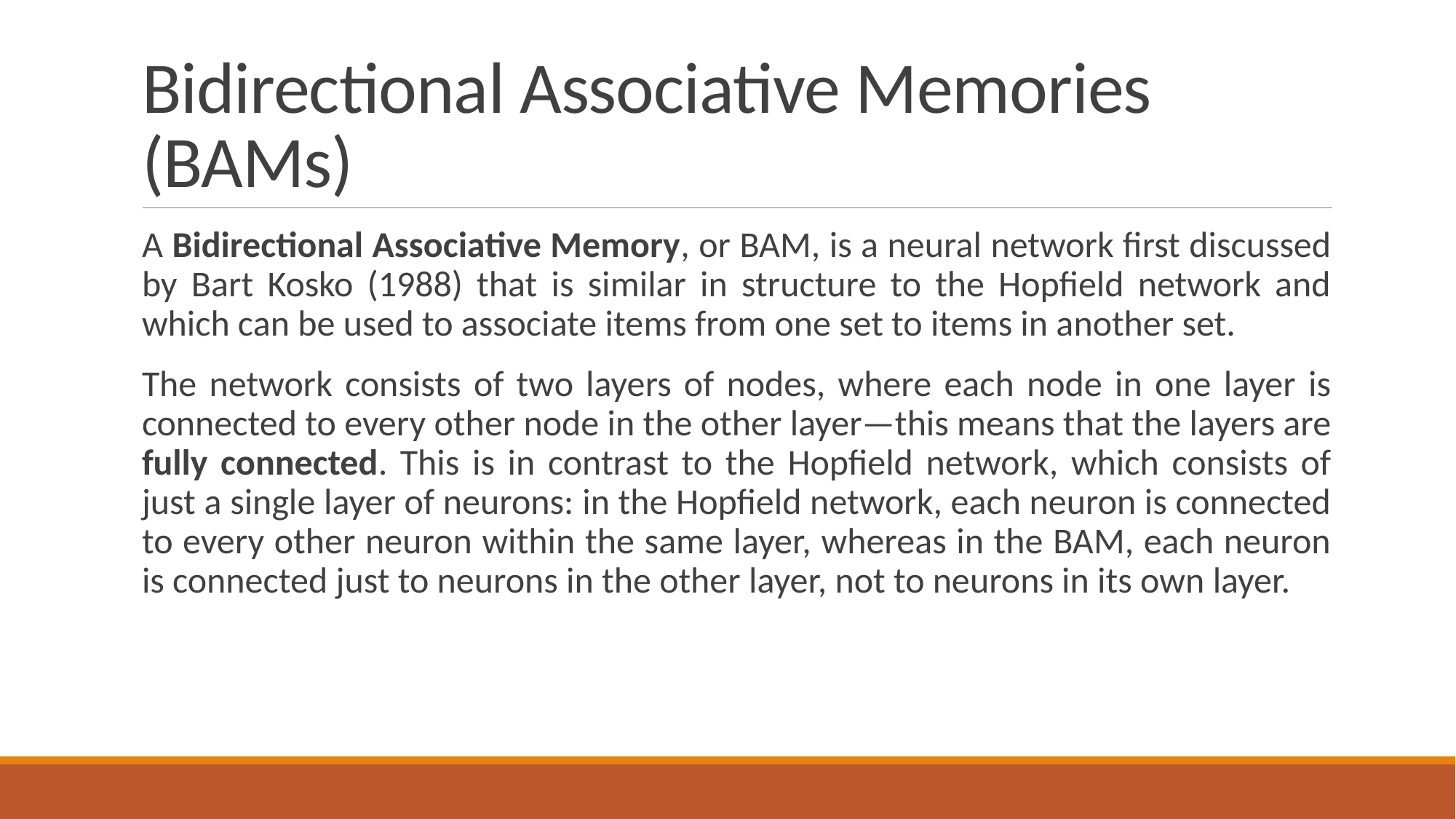

# Bidirectional Associative Memories (BAMs)
A Bidirectional Associative Memory, or BAM, is a neural network first discussed by Bart Kosko (1988) that is similar in structure to the Hopfield network and which can be used to associate items from one set to items in another set.
The network consists of two layers of nodes, where each node in one layer is connected to every other node in the other layer—this means that the layers are fully connected. This is in contrast to the Hopfield network, which consists of just a single layer of neurons: in the Hopfield network, each neuron is connected to every other neuron within the same layer, whereas in the BAM, each neuron is connected just to neurons in the other layer, not to neurons in its own layer.